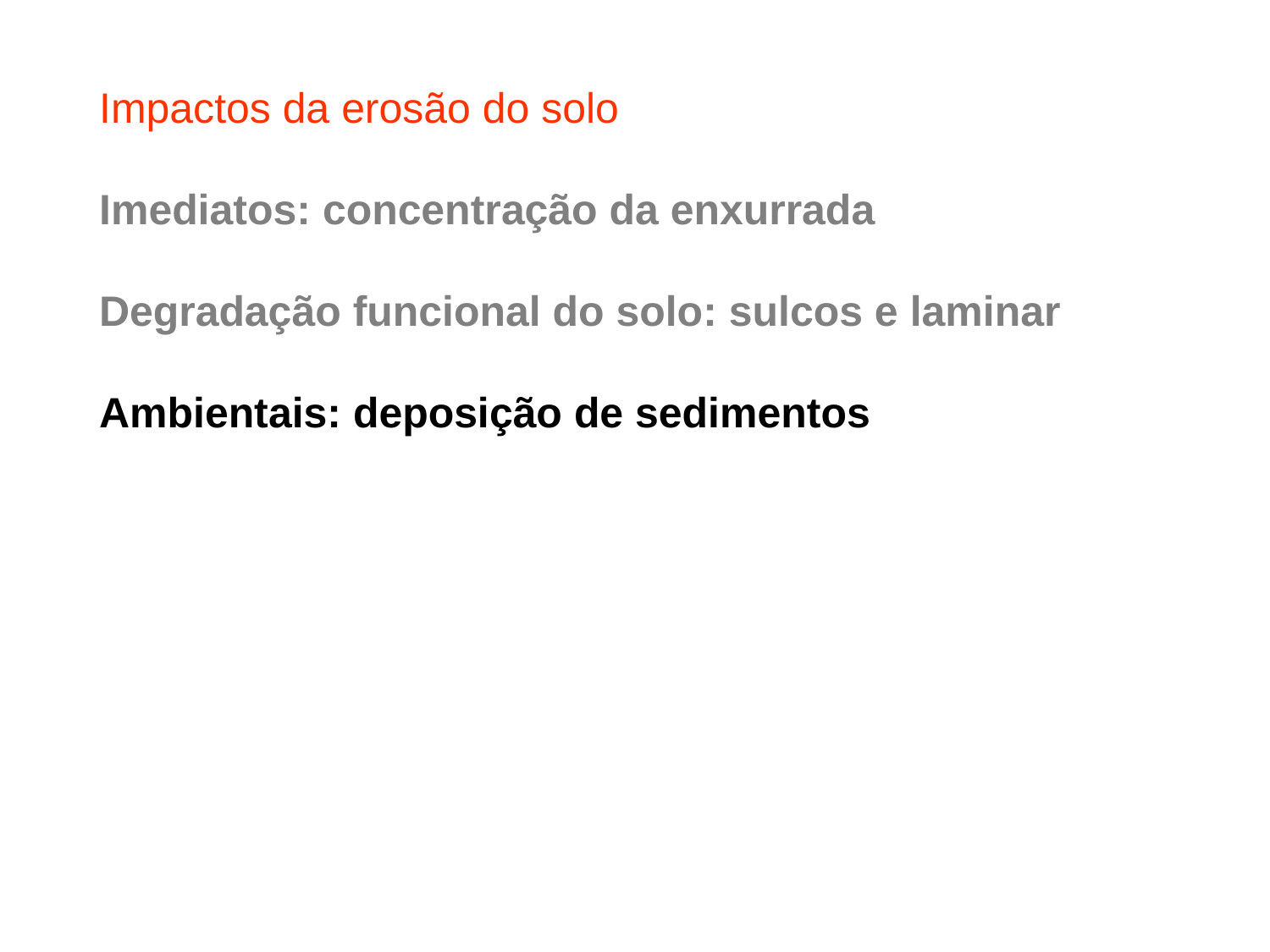

Impactos da erosão do solo

Imediatos: concentração da enxurrada

Degradação funcional do solo: sulcos e laminar

Ambientais: deposição de sedimentos